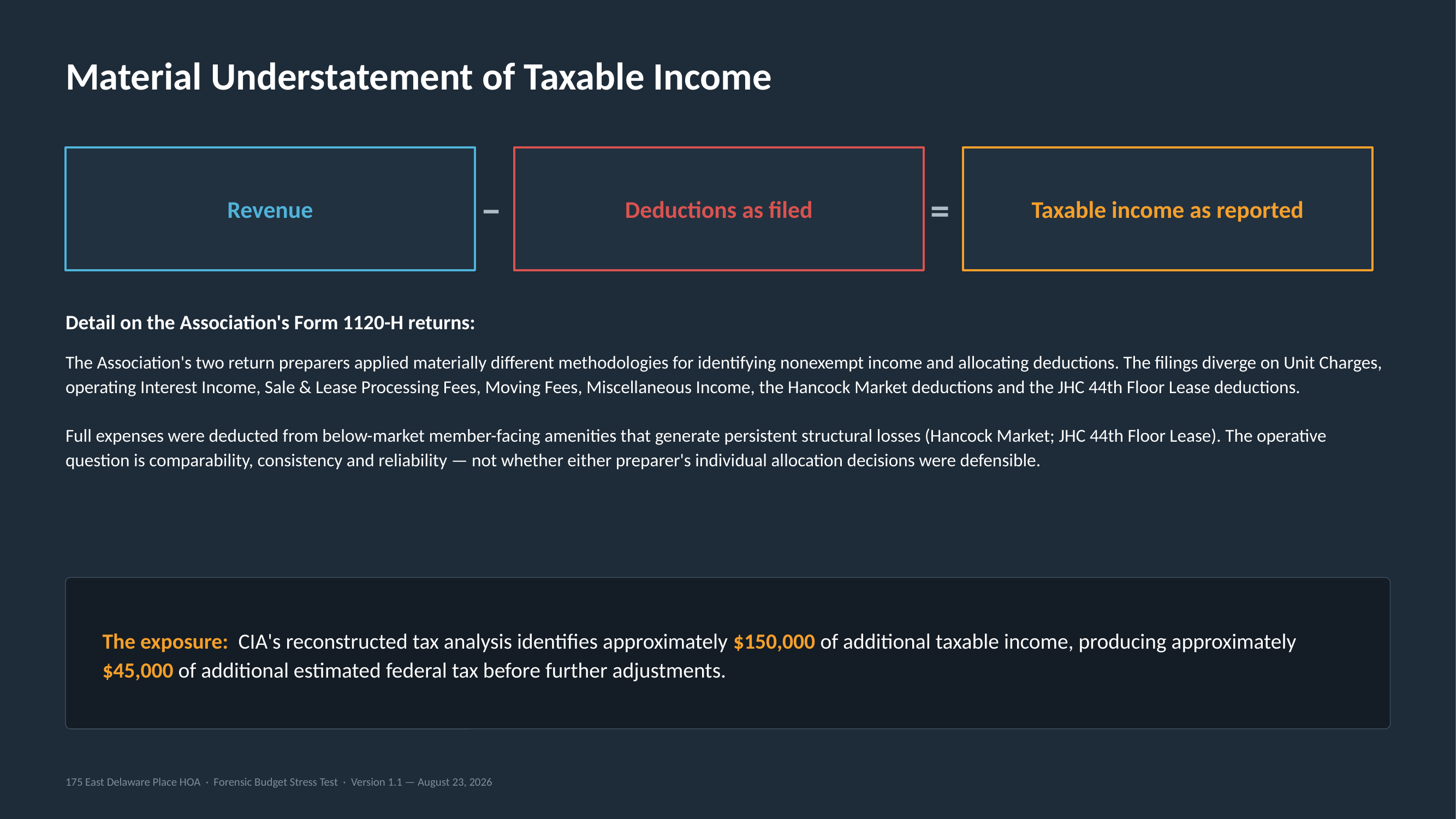

Material Understatement of Taxable Income

Revenue
−

Deductions as filed
=

Taxable income as reported
Detail on the Association's Form 1120-H returns:
The Association's two return preparers applied materially different methodologies for identifying nonexempt income and allocating deductions. The filings diverge on Unit Charges, operating Interest Income, Sale & Lease Processing Fees, Moving Fees, Miscellaneous Income, the Hancock Market deductions and the JHC 44th Floor Lease deductions.

Full expenses were deducted from below-market member-facing amenities that generate persistent structural losses (Hancock Market; JHC 44th Floor Lease). The operative question is comparability, consistency and reliability — not whether either preparer's individual allocation decisions were defensible.

The exposure:  CIA's reconstructed tax analysis identifies approximately $150,000 of additional taxable income, producing approximately $45,000 of additional estimated federal tax before further adjustments.
175 East Delaware Place HOA  ·  Forensic Budget Stress Test  ·  Version 1.1 — August 23, 2026